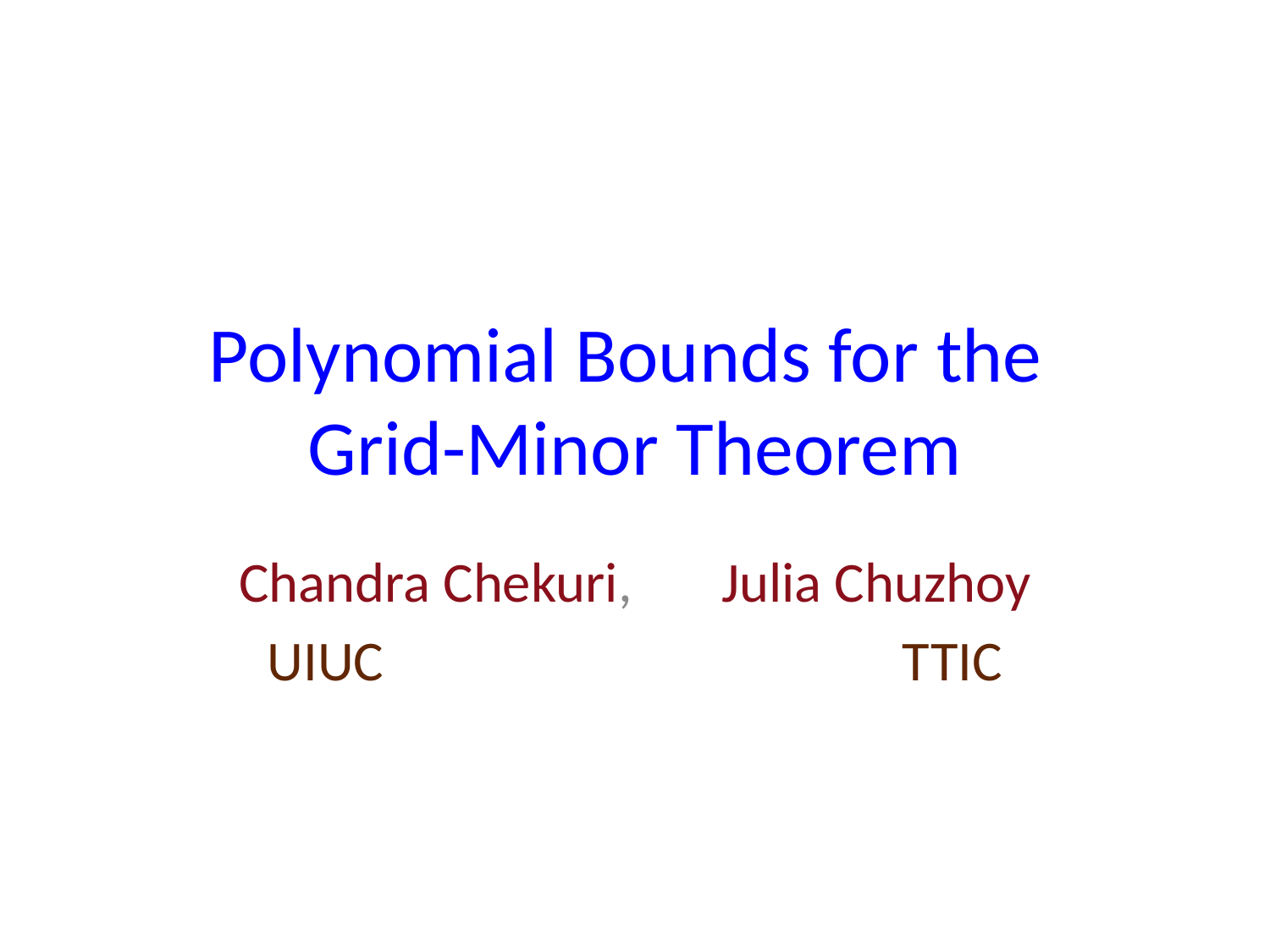

# Polynomial Bounds for the Grid-Minor Theorem
Chandra Chekuri,       Julia Chuzhoy
UIUC					TTIC